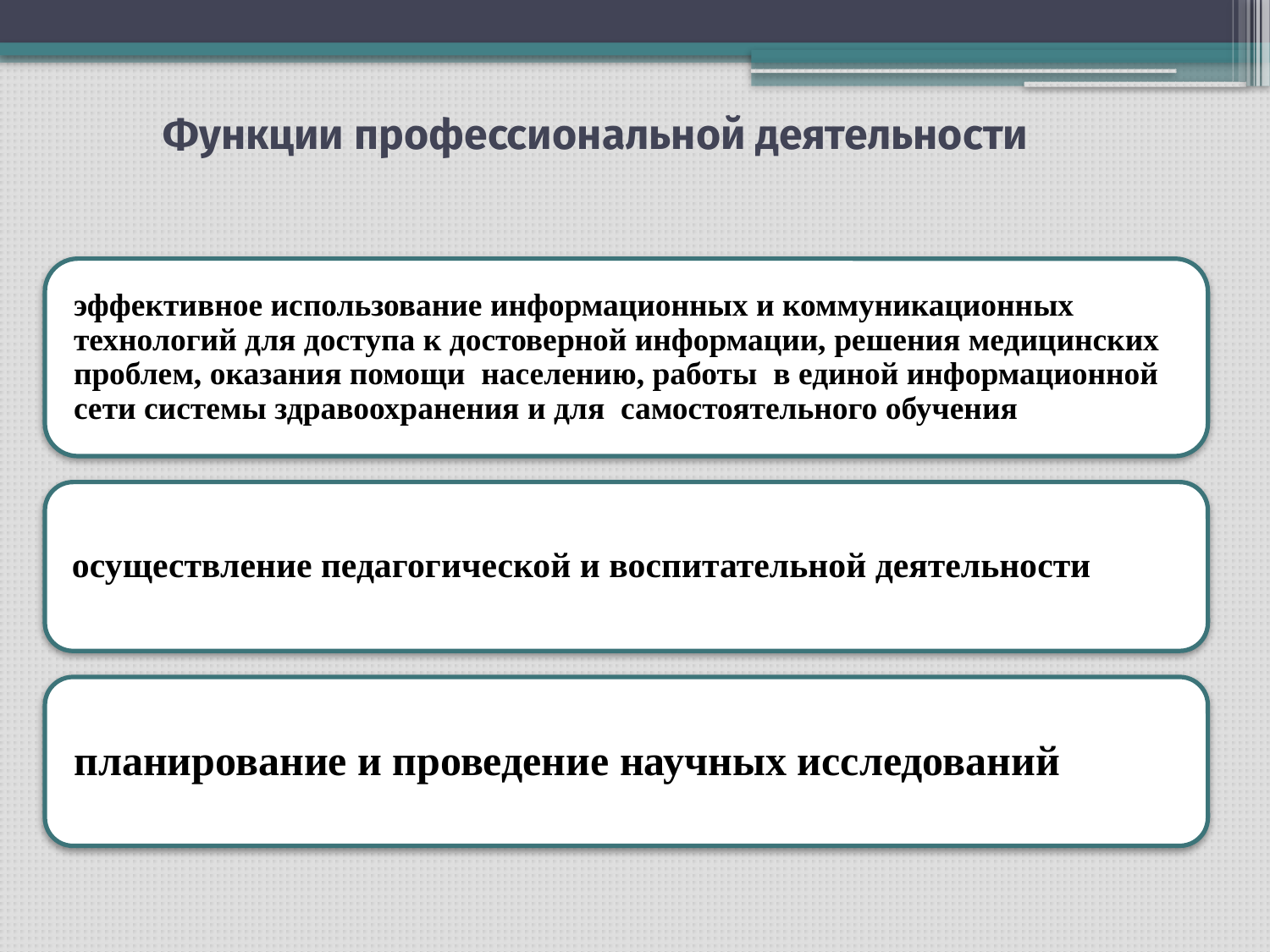

# Функции профессиональной деятельности
эффективное использование информационных и коммуникационных технологий для доступа к достоверной информации, решения медицинских проблем, оказания помощи  населению, работы  в единой информационной сети системы здравоохранения и для  самостоятельного обучения
осуществление педагогической и воспитательной деятельности
планирование и проведение научных исследований